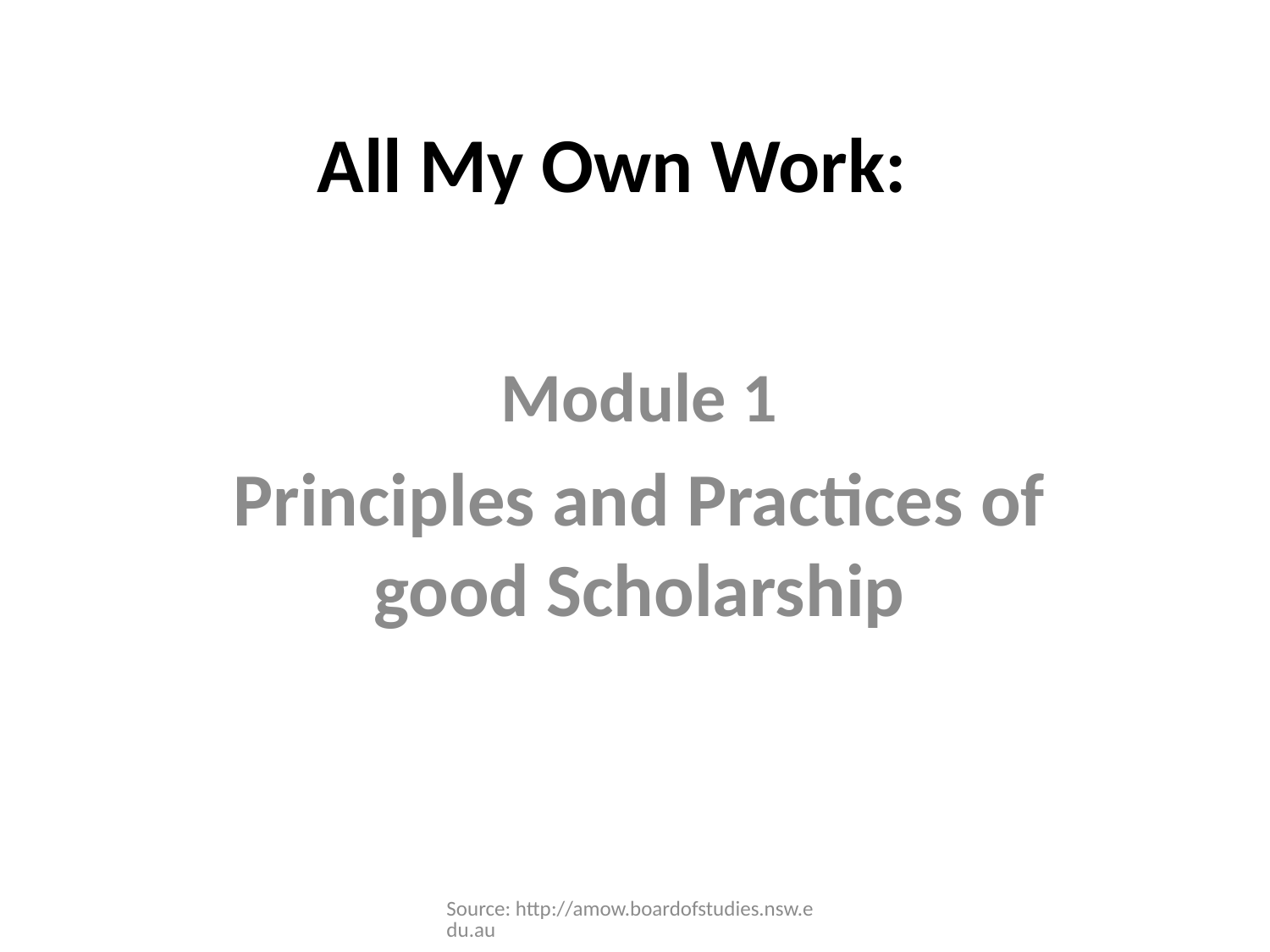

# All My Own Work:
Module 1
Principles and Practices of good Scholarship
Source: http://amow.boardofstudies.nsw.edu.au